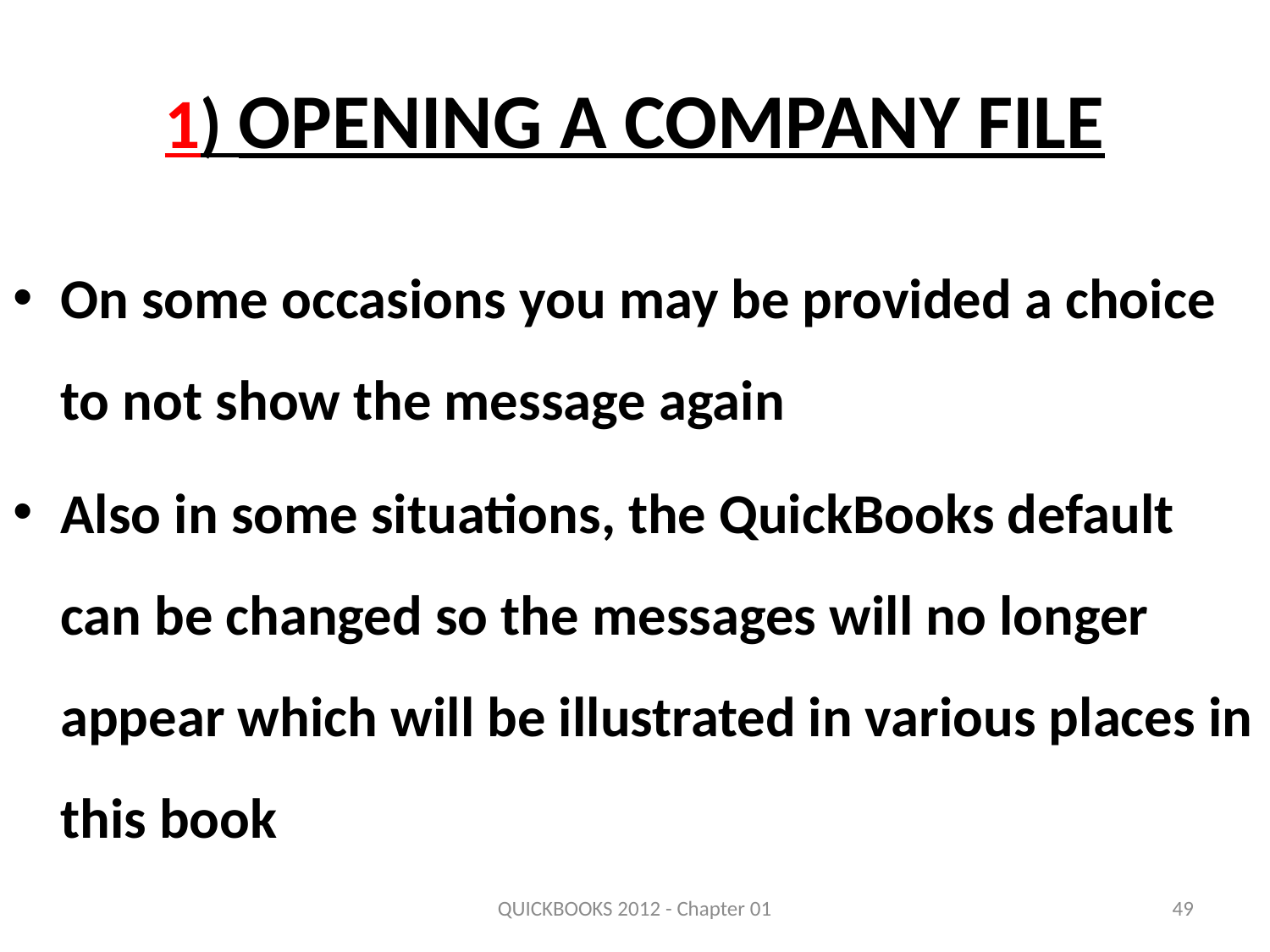

# 1) Opening a Company File
On some occasions you may be provided a choice to not show the message again
Also in some situations, the QuickBooks default can be changed so the messages will no longer appear which will be illustrated in various places in this book

QUICKBOOKS 2012 - Chapter 01
49